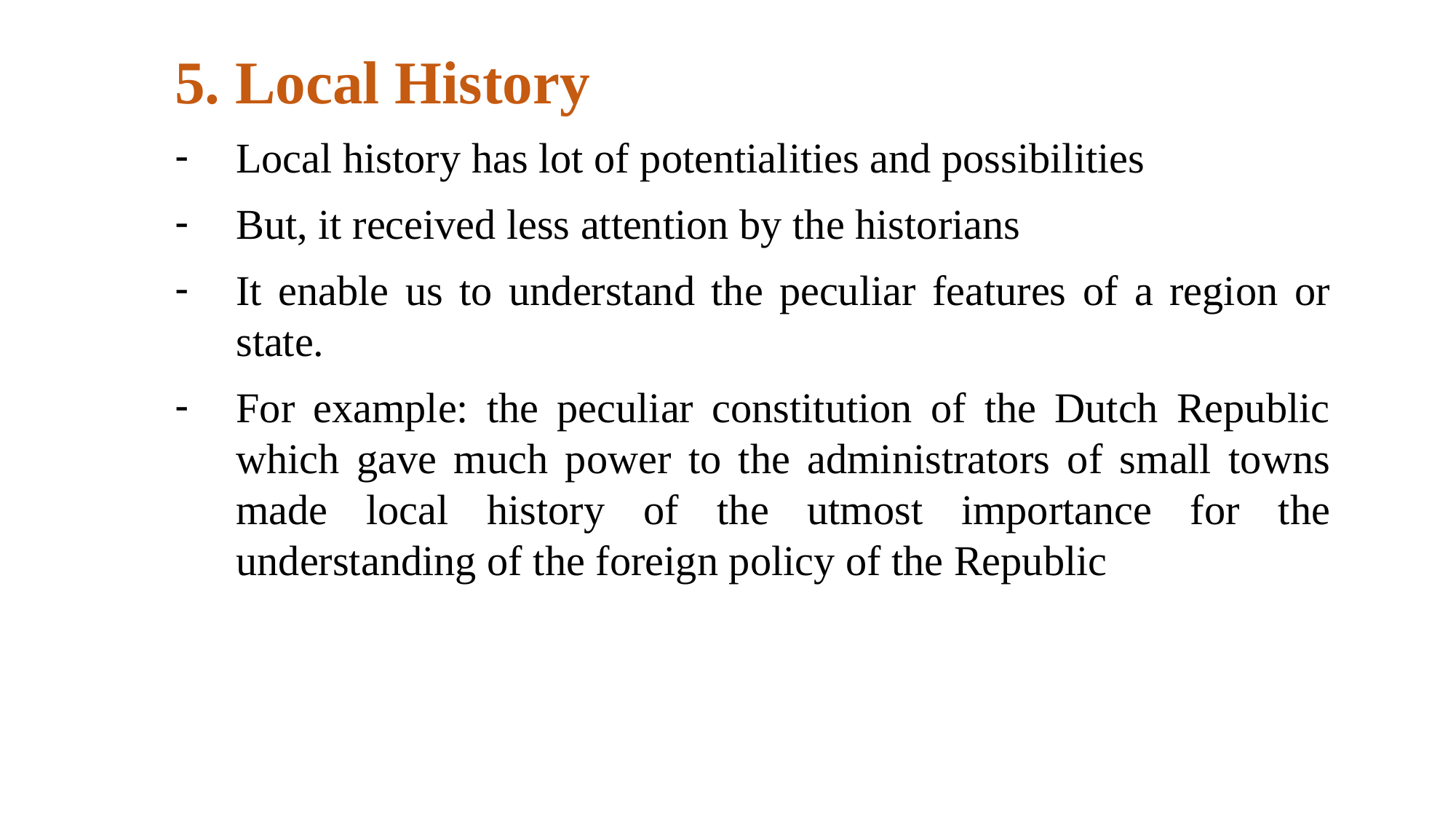

5. Local History
Local history has lot of potentialities and possibilities
But, it received less attention by the historians
It enable us to understand the peculiar features of a region or state.
For example: the peculiar constitution of the Dutch Republic which gave much power to the administrators of small towns made local history of the utmost importance for the understanding of the foreign policy of the Republic